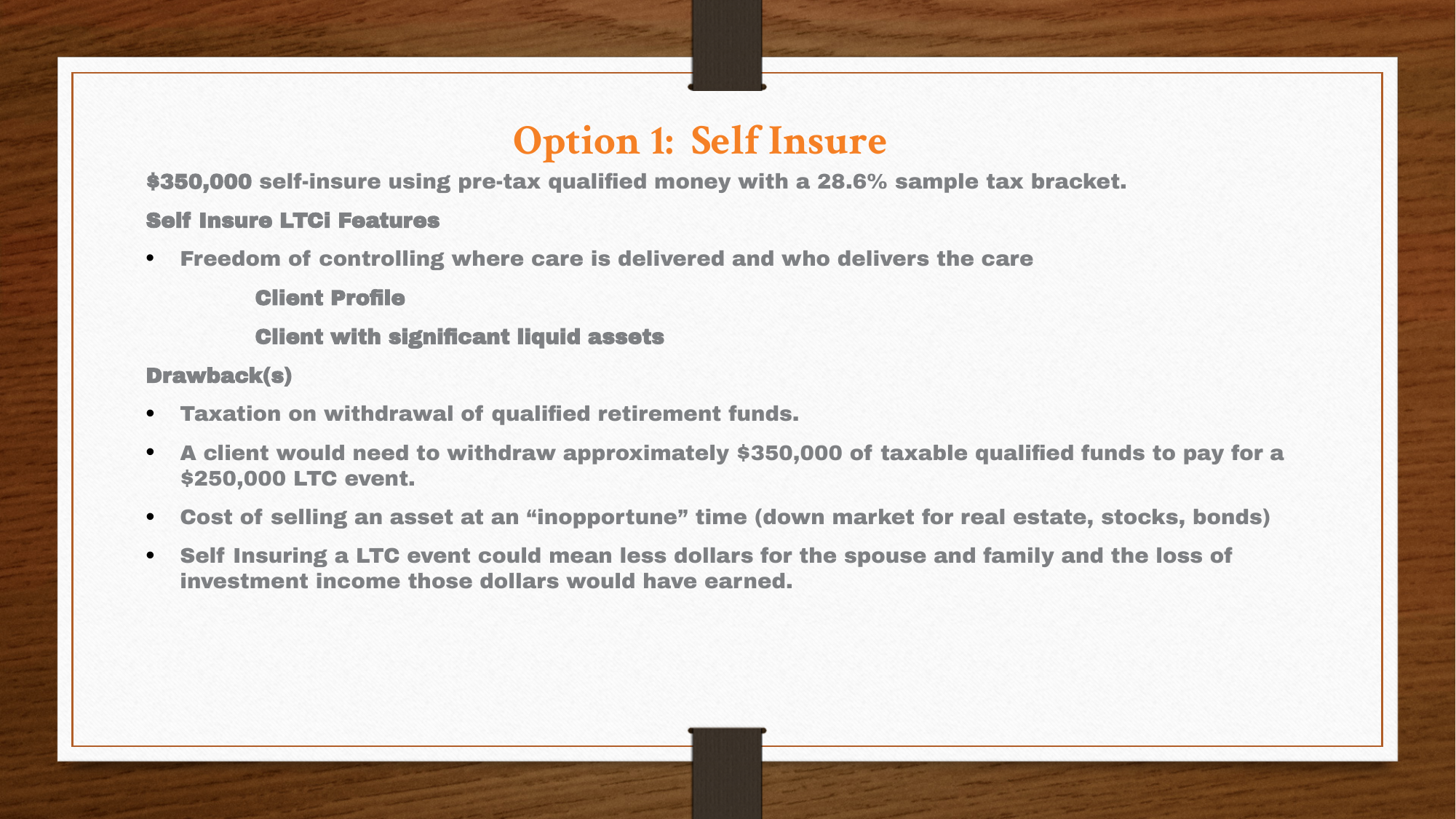

Option 1:  Self Insure
$350,000 self-insure using pre-tax qualified money with a 28.6% sample tax bracket.
Self Insure LTCi Features
Freedom of controlling where care is delivered and who delivers the care
	Client Profile
	Client with significant liquid assets
Drawback(s)
Taxation on withdrawal of qualified retirement funds.
A client would need to withdraw approximately $350,000 of taxable qualified funds to pay for a $250,000 LTC event.
Cost of selling an asset at an “inopportune” time (down market for real estate, stocks, bonds)
Self Insuring a LTC event could mean less dollars for the spouse and family and the loss of investment income those dollars would have earned.